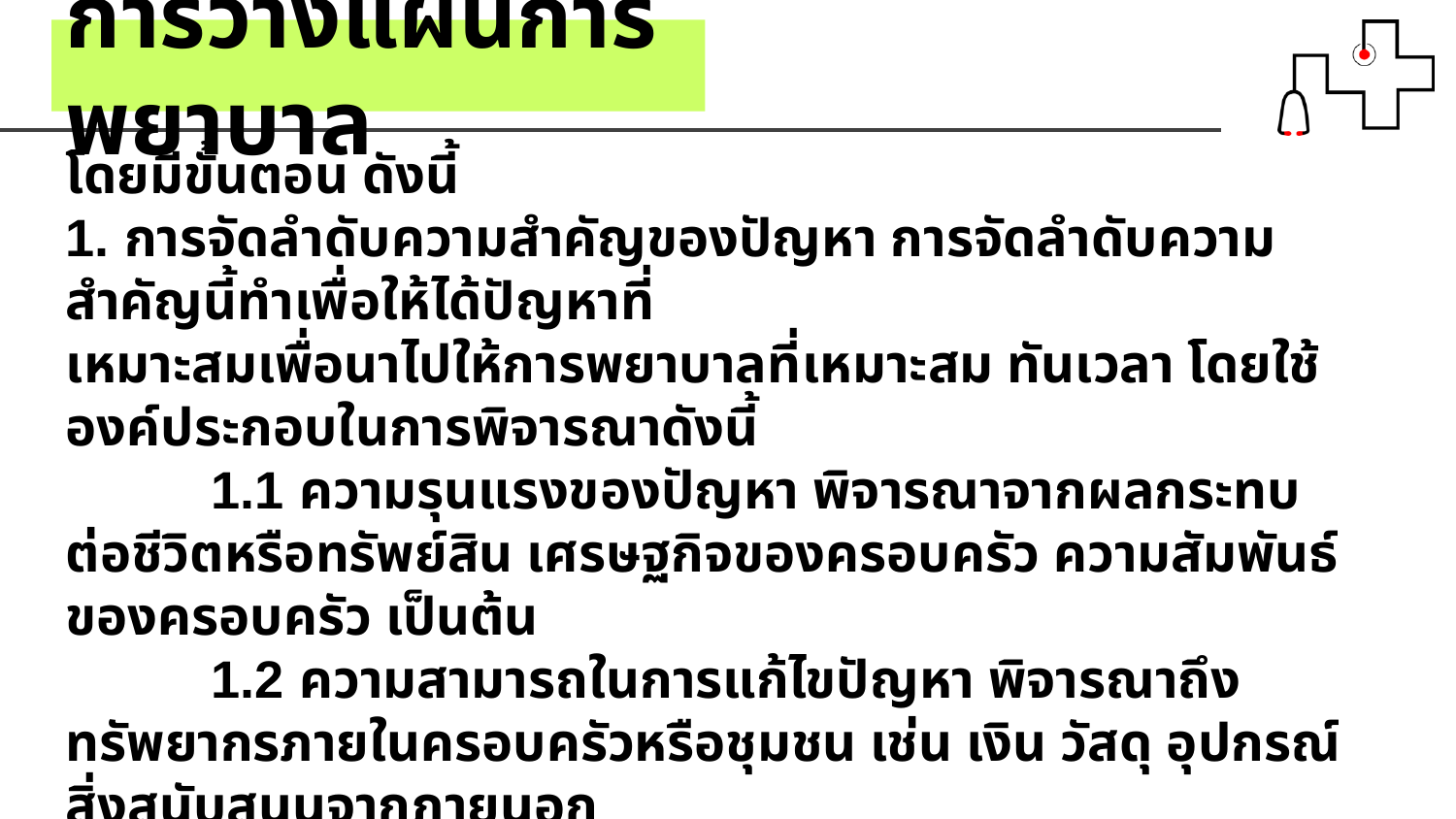

การวางแผนการพยาบาล
โดยมีขั้นตอน ดังนี้
1. การจัดลำดับความสำคัญของปัญหา การจัดลำดับความสำคัญนี้ทำเพื่อให้ได้ปัญหาที่
เหมาะสมเพื่อนาไปให้การพยาบาลที่เหมาะสม ทันเวลา โดยใช้องค์ประกอบในการพิจารณาดังนี้
	1.1 ความรุนแรงของปัญหา พิจารณาจากผลกระทบต่อชีวิตหรือทรัพย์สิน เศรษฐกิจของครอบครัว ความสัมพันธ์ของครอบครัว เป็นต้น
	1.2 ความสามารถในการแก้ไขปัญหา พิจารณาถึงทรัพยากรภายในครอบครัวหรือชุมชน เช่น เงิน วัสดุ อุปกรณ์ สิ่งสนับสนุนจากภายนอก
	1.3 ความสนใจหรือความร่วมมือของครอบครัว พิจารณาแนวคิด ความสนใจ ทัศนคติ ความกระตือรือร้นที่จะร่วมมือในการแก้ปัญหา